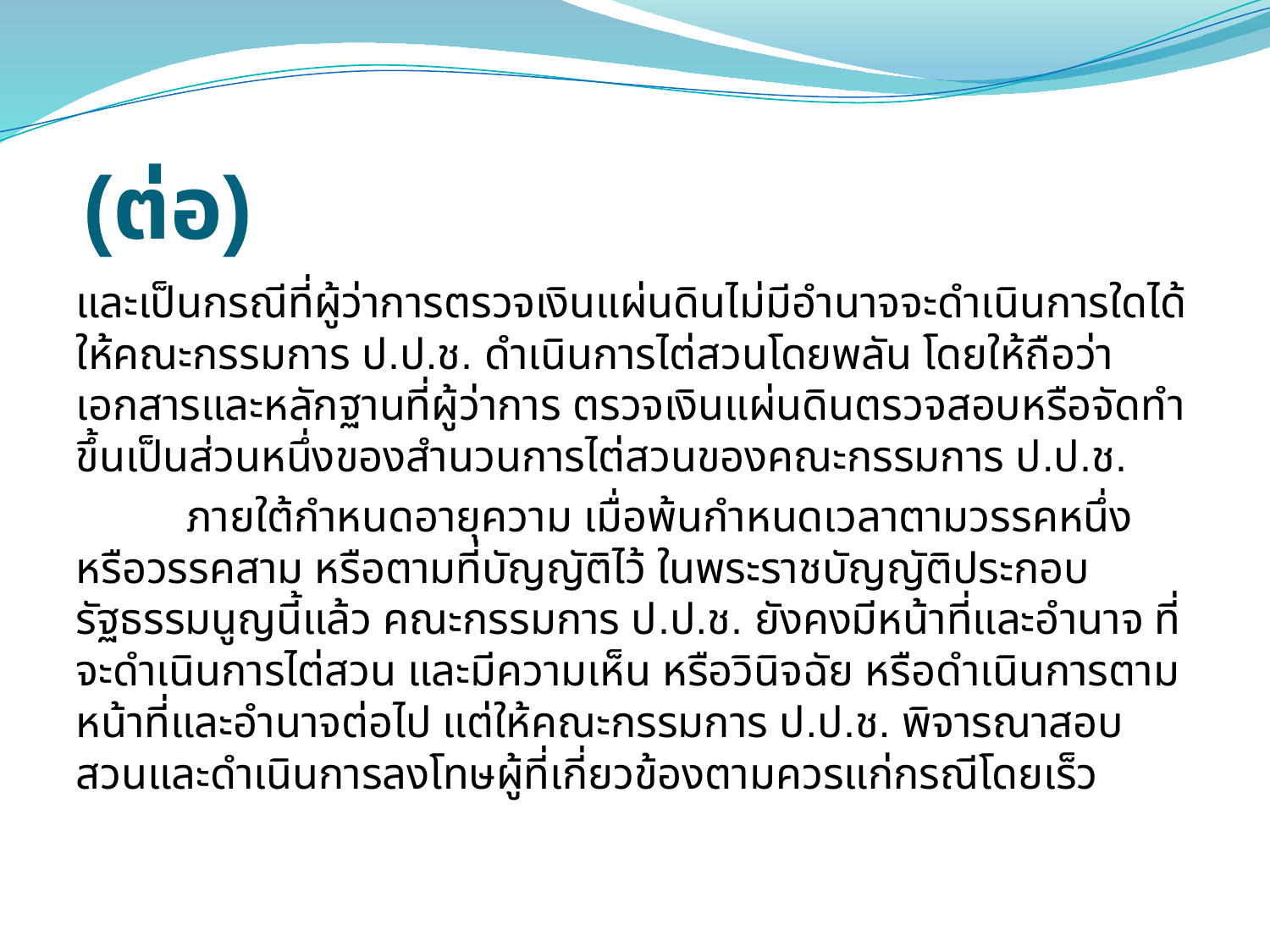

# (ต่อ)
และเป็นกรณีที่ผู้ว่าการตรวจเงินแผ่นดินไม่มีอํานาจจะดําเนินการใดได้ ให้คณะกรรมการ ป.ป.ช. ดําเนินการไต่สวนโดยพลัน โดยให้ถือว่าเอกสารและหลักฐานที่ผู้ว่าการ ตรวจเงินแผ่นดินตรวจสอบหรือจัดทําขึ้นเป็นส่วนหนึ่งของสํานวนการไต่สวนของคณะกรรมการ ป.ป.ช.
	ภายใต้กําหนดอายุความ เมื่อพ้นกําหนดเวลาตามวรรคหนึ่งหรือวรรคสาม หรือตามที่บัญญัติไว้ ในพระราชบัญญัติประกอบรัฐธรรมนูญนี้แล้ว คณะกรรมการ ป.ป.ช. ยังคงมีหน้าที่และอํานาจ ที่จะดําเนินการไต่สวน และมีความเห็น หรือวินิจฉัย หรือดําเนินการตามหน้าที่และอํานาจต่อไป แต่ให้คณะกรรมการ ป.ป.ช. พิจารณาสอบสวนและดําเนินการลงโทษผู้ที่เกี่ยวข้องตามควรแก่กรณีโดยเร็ว